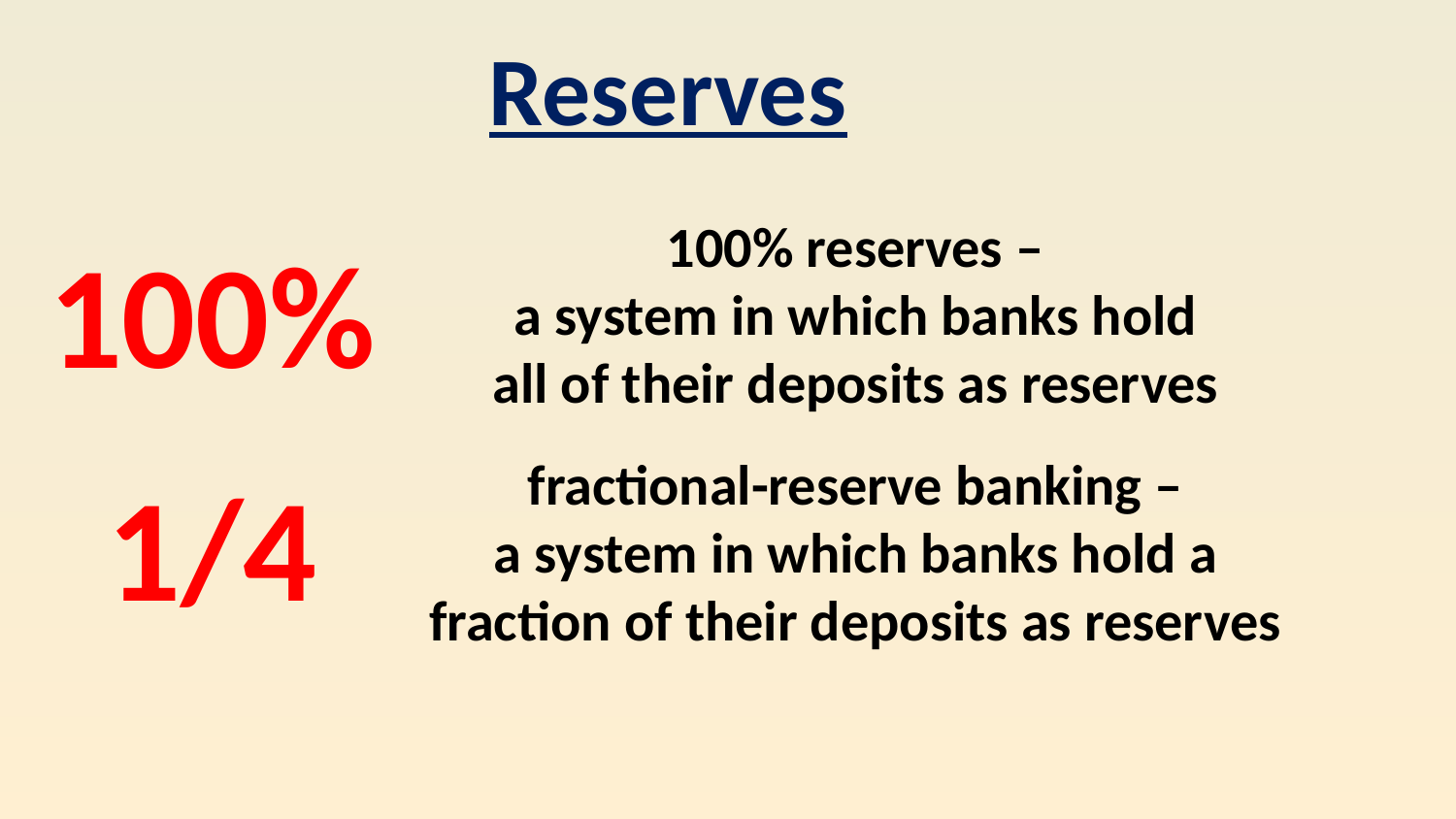

Reserves
100% reserves –
a system in which banks hold
all of their deposits as reserves

fractional-reserve banking –
a system in which banks hold a
fraction of their deposits as reserves
100%
1/4